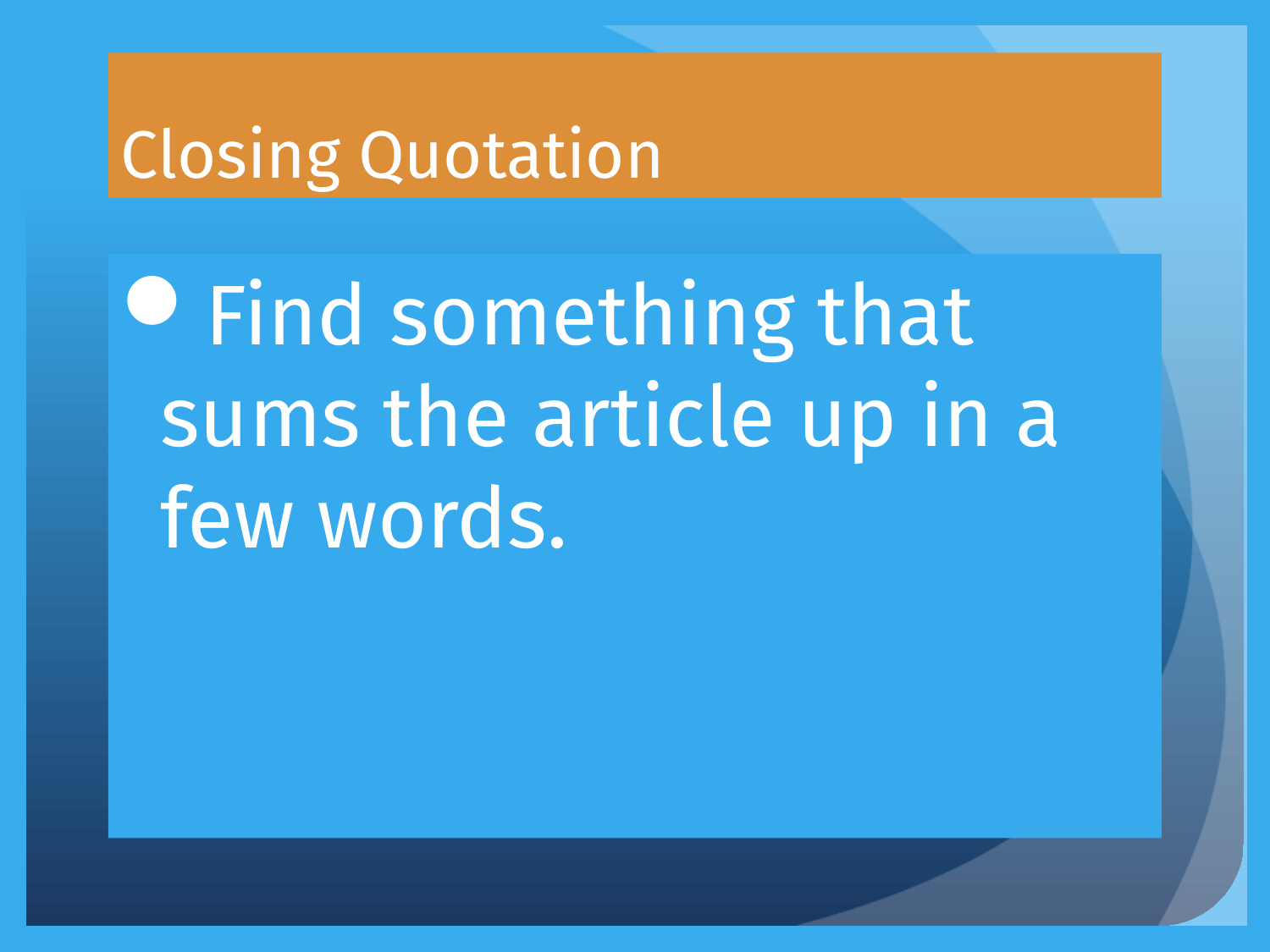

# Closing Quotation
Find something that sums the article up in a few words.